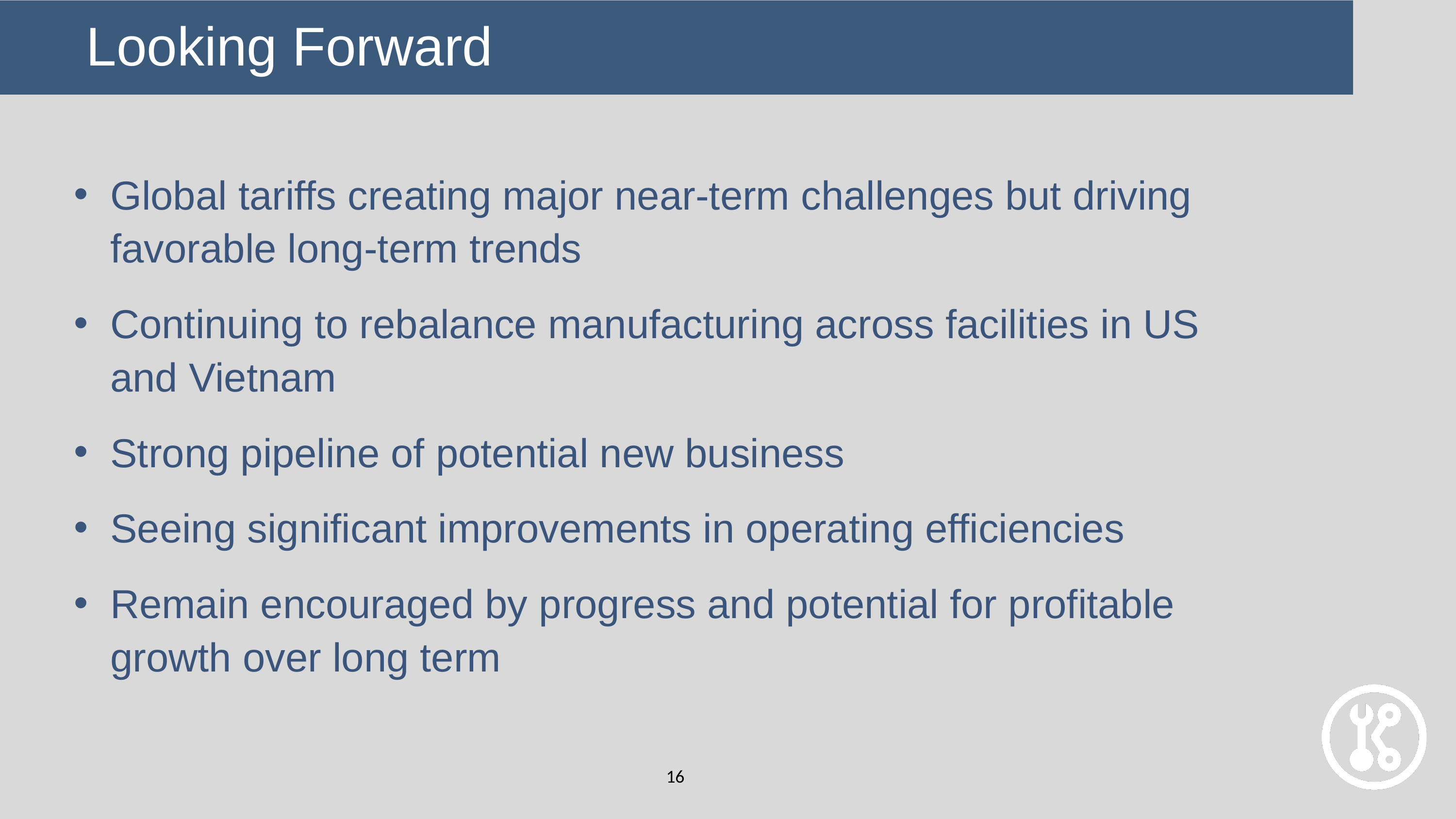

Looking Forward
Global tariffs creating major near-term challenges but driving favorable long-term trends
Continuing to rebalance manufacturing across facilities in US and Vietnam
Strong pipeline of potential new business
Seeing significant improvements in operating efficiencies
Remain encouraged by progress and potential for profitable growth over long term
16